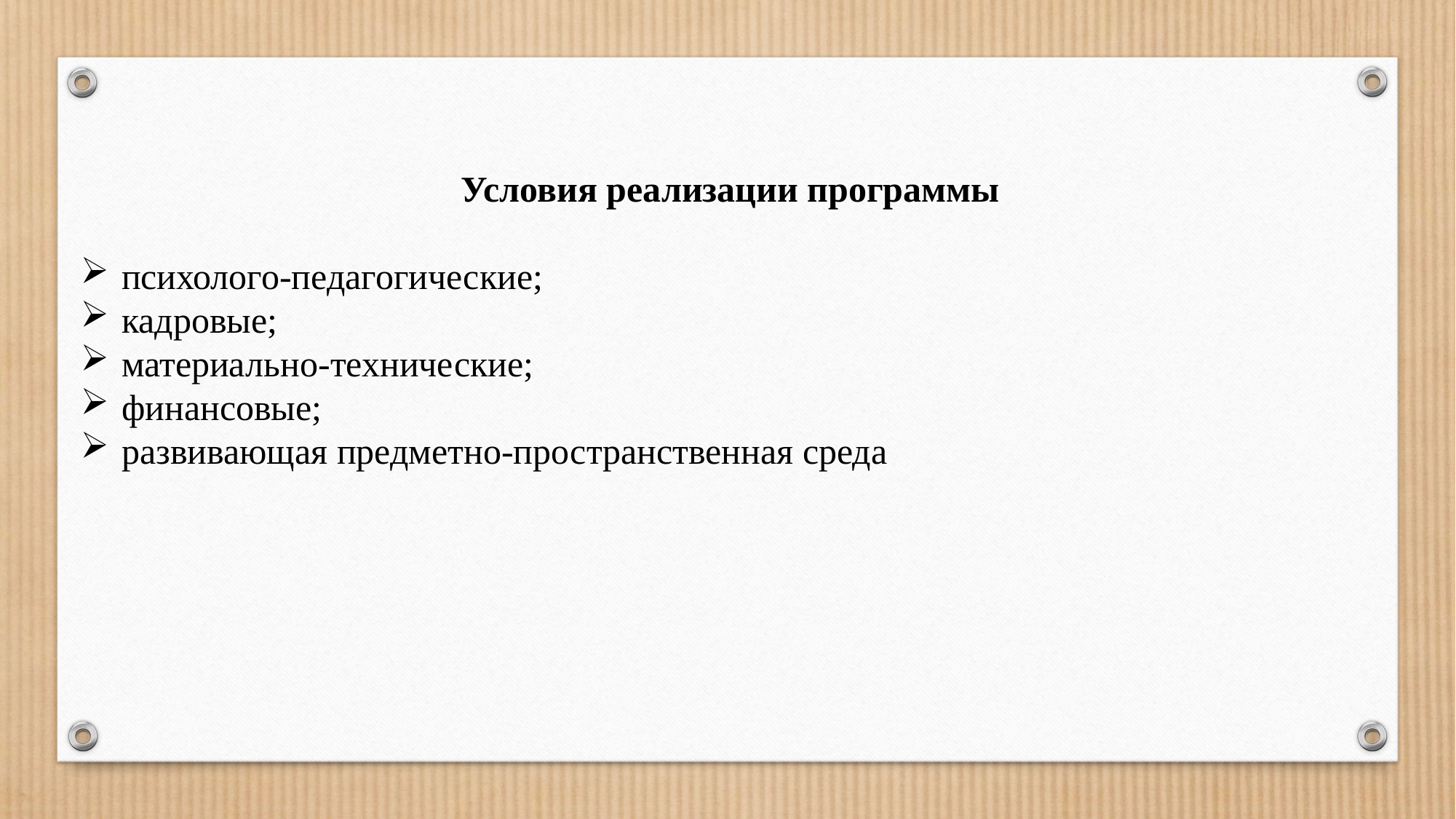

Условия реализации программы

психолого-педагогические;
кадровые;
материально-технические;
финансовые;
развивающая предметно-пространственная среда